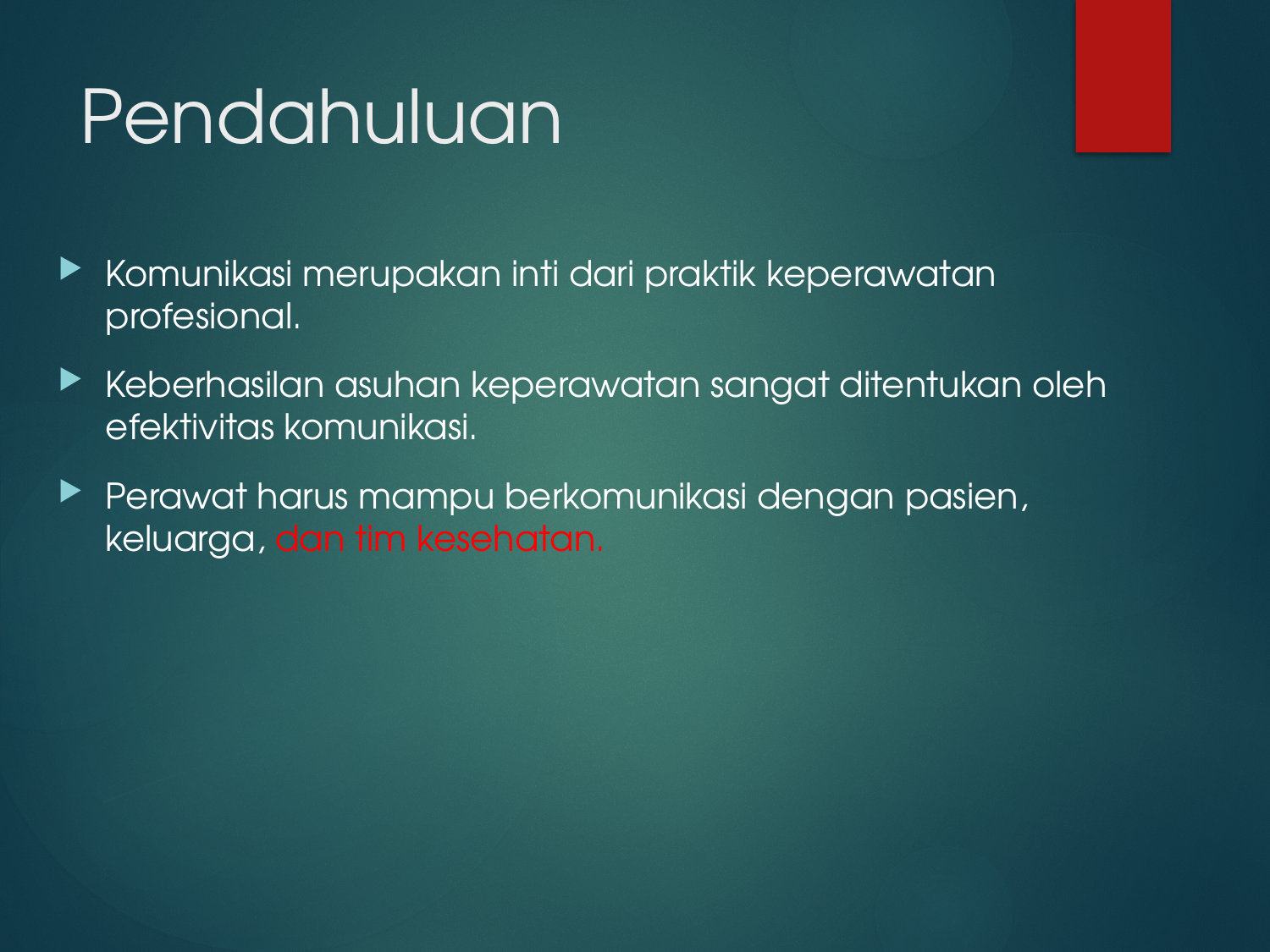

# Pendahuluan

Komunikasi merupakan inti dari praktik keperawatan profesional.
Keberhasilan asuhan keperawatan sangat ditentukan oleh efektivitas komunikasi.
Perawat harus mampu berkomunikasi dengan pasien, keluarga, dan tim kesehatan.